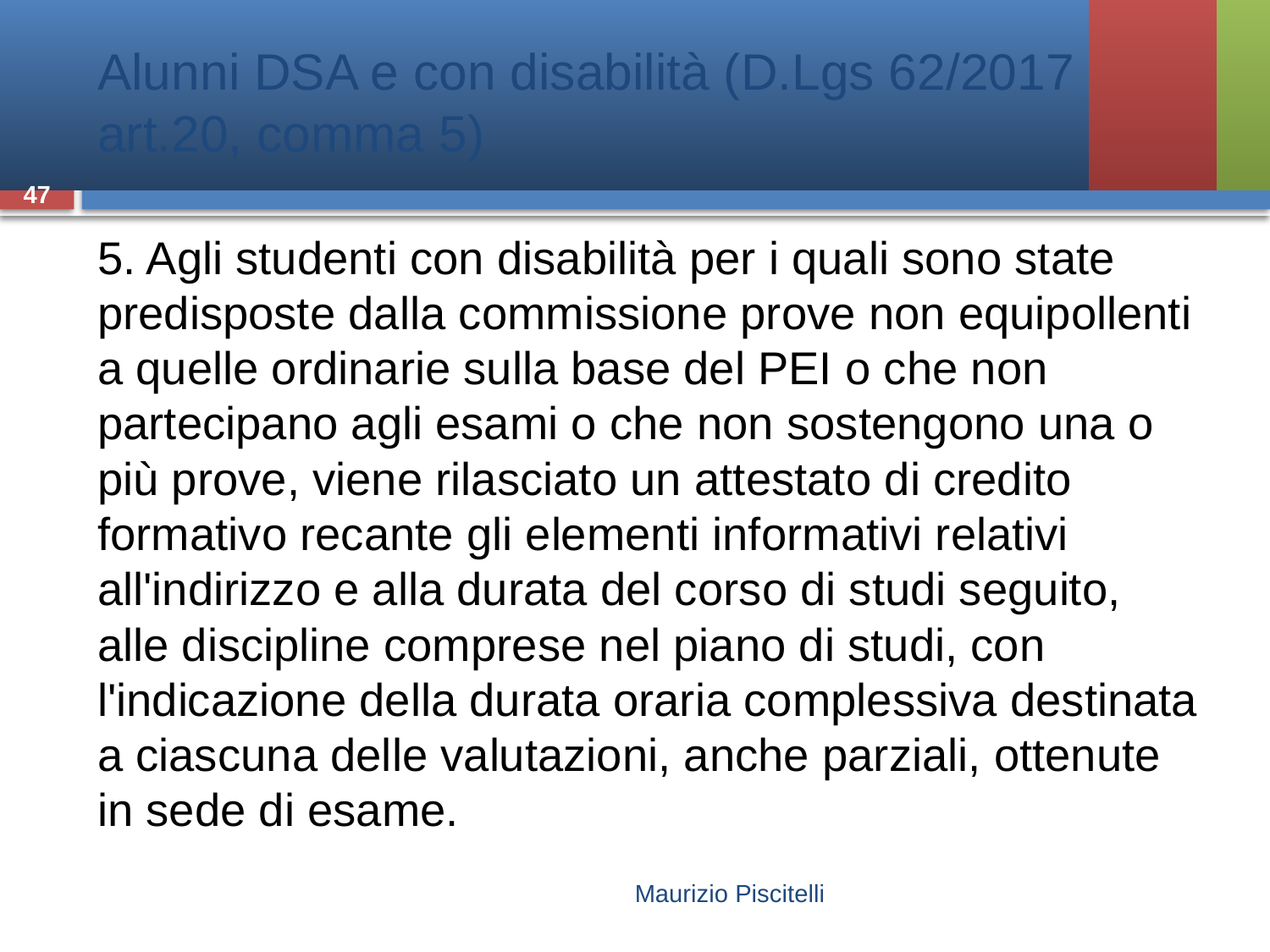

# Alunni DSA e con disabilità (D.Lgs 62/2017 art.20, comma 5)
47
5. Agli studenti con disabilità per i quali sono state predisposte dalla commissione prove non equipollenti a quelle ordinarie sulla base del PEI o che non partecipano agli esami o che non sostengono una o più prove, viene rilasciato un attestato di credito formativo recante gli elementi informativi relativi all'indirizzo e alla durata del corso di studi seguito, alle discipline comprese nel piano di studi, con l'indicazione della durata oraria complessiva destinata a ciascuna delle valutazioni, anche parziali, ottenute in sede di esame.
Maurizio Piscitelli